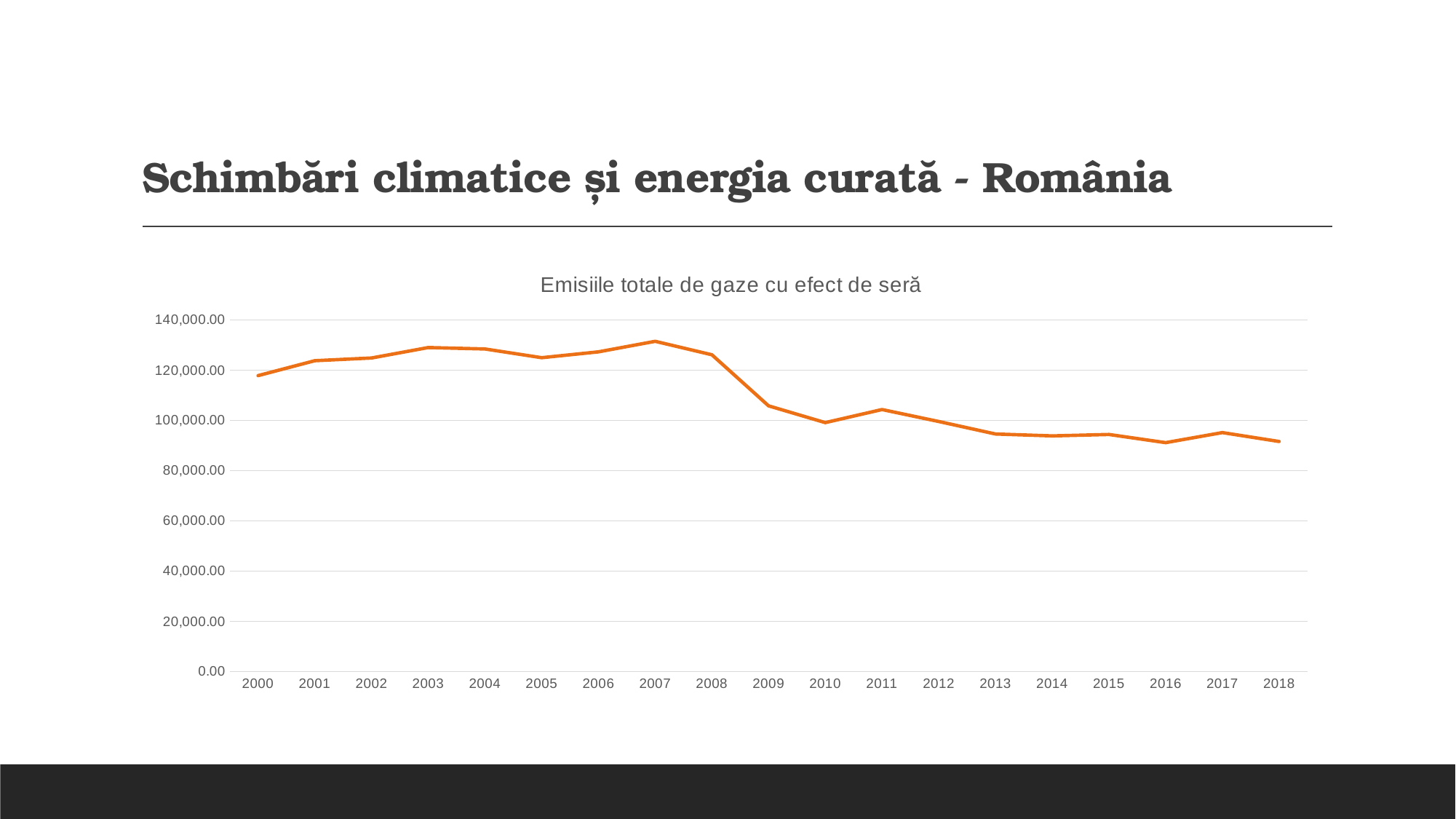

# Schimbări climatice și energia curată - România

### Chart: Emisiile totale de gaze cu efect de seră

| Category |  |
|---|---|
| 2000 | 117874.97883629707 |
| 2001 | 123818.20829817864 |
| 2002 | 124891.01004781591 |
| 2003 | 129051.46927134354 |
| 2004 | 128491.30923495909 |
| 2005 | 125006.10324119961 |
| 2006 | 127334.59750486698 |
| 2007 | 131532.4623981457 |
| 2008 | 126179.67954325213 |
| 2009 | 105847.91473682442 |
| 2010 | 99170.01333988571 |
| 2011 | 104377.8402101565 |
| 2012 | 99615.38398897523 |
| 2013 | 94638.2 |
| 2014 | 93878.21 |
| 2015 | 94448.55 |
| 2016 | 91182.74 |
| 2017 | 95195.44 |
| 2018 | 91656.49 |